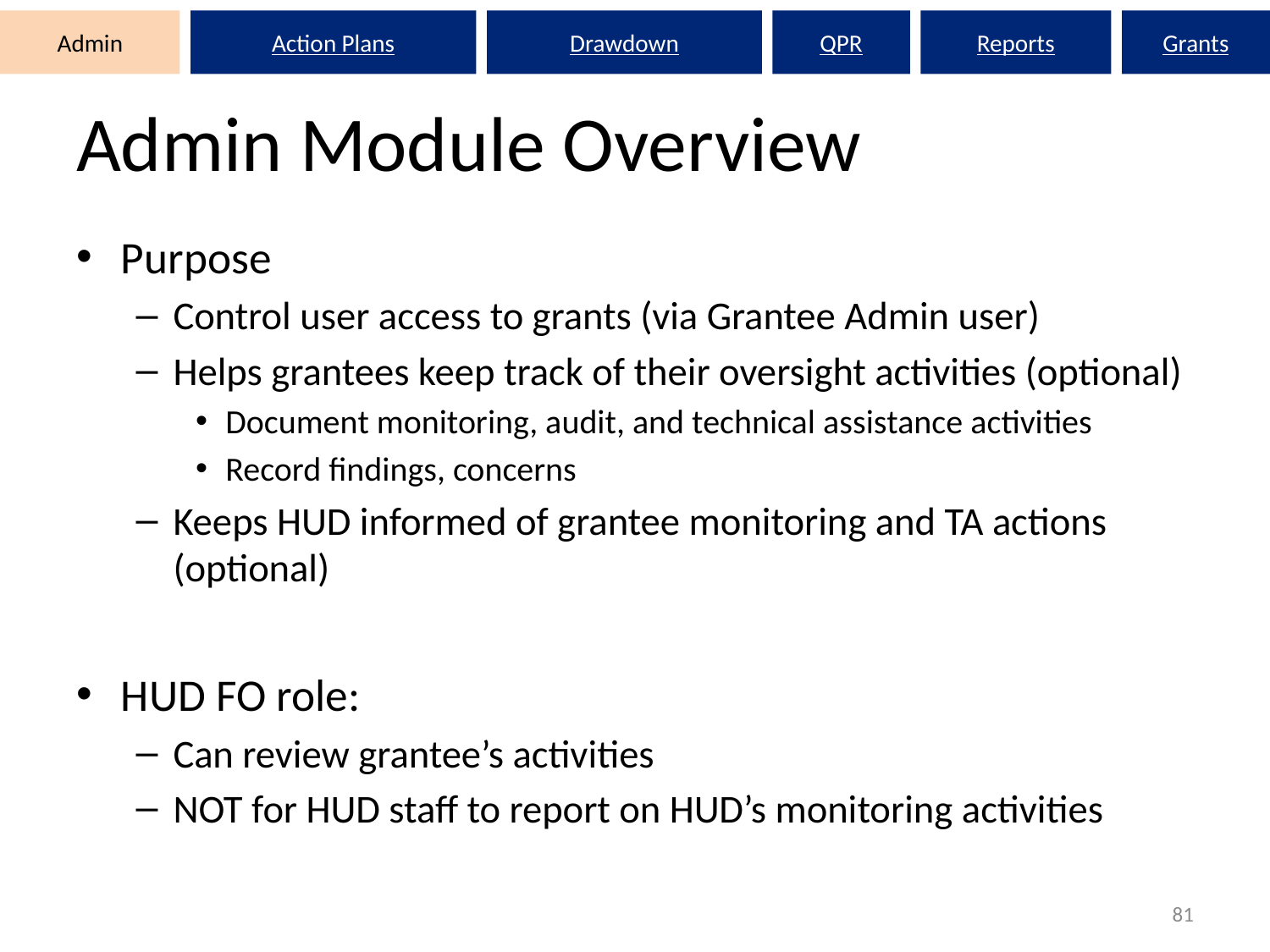

Admin
Action Plans
Drawdown
QPR
Reports
Grants
# Admin Module Overview
Purpose
Control user access to grants (via Grantee Admin user)
Helps grantees keep track of their oversight activities (optional)
Document monitoring, audit, and technical assistance activities
Record findings, concerns
Keeps HUD informed of grantee monitoring and TA actions (optional)

HUD FO role:
Can review grantee’s activities
NOT for HUD staff to report on HUD’s monitoring activities
81